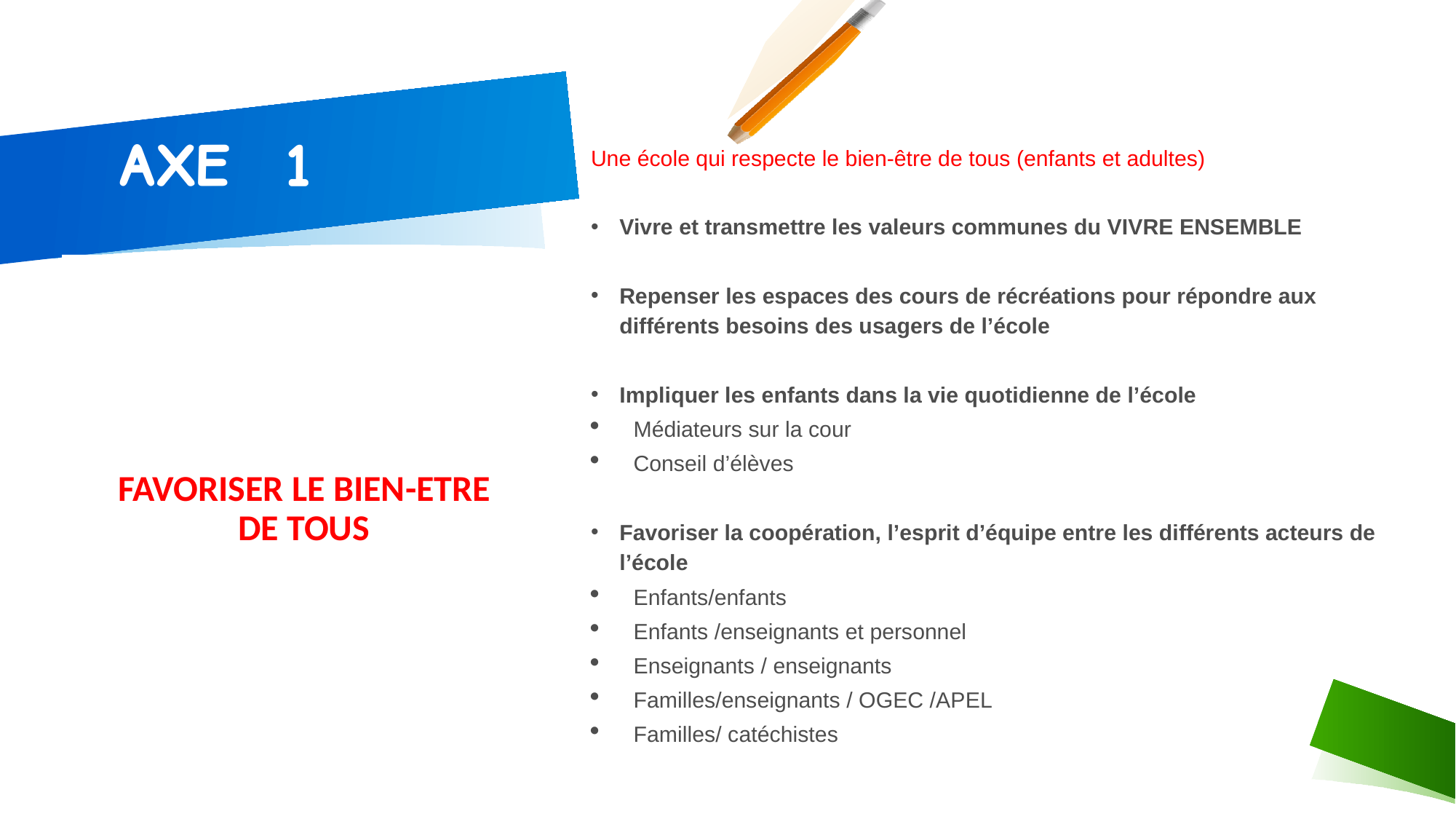

# AXE  1
Une école qui respecte le bien-être de tous (enfants et adultes)

Vivre et transmettre les valeurs communes du VIVRE ENSEMBLE

Repenser les espaces des cours de récréations pour répondre aux différents besoins des usagers de l’école

Impliquer les enfants dans la vie quotidienne de l’école
Médiateurs sur la cour
Conseil d’élèves

Favoriser la coopération, l’esprit d’équipe entre les différents acteurs de l’école
Enfants/enfants
Enfants /enseignants et personnel
Enseignants / enseignants
Familles/enseignants / OGEC /APEL
Familles/ catéchistes

FAVORISER LE BIEN-ETRE DE TOUS